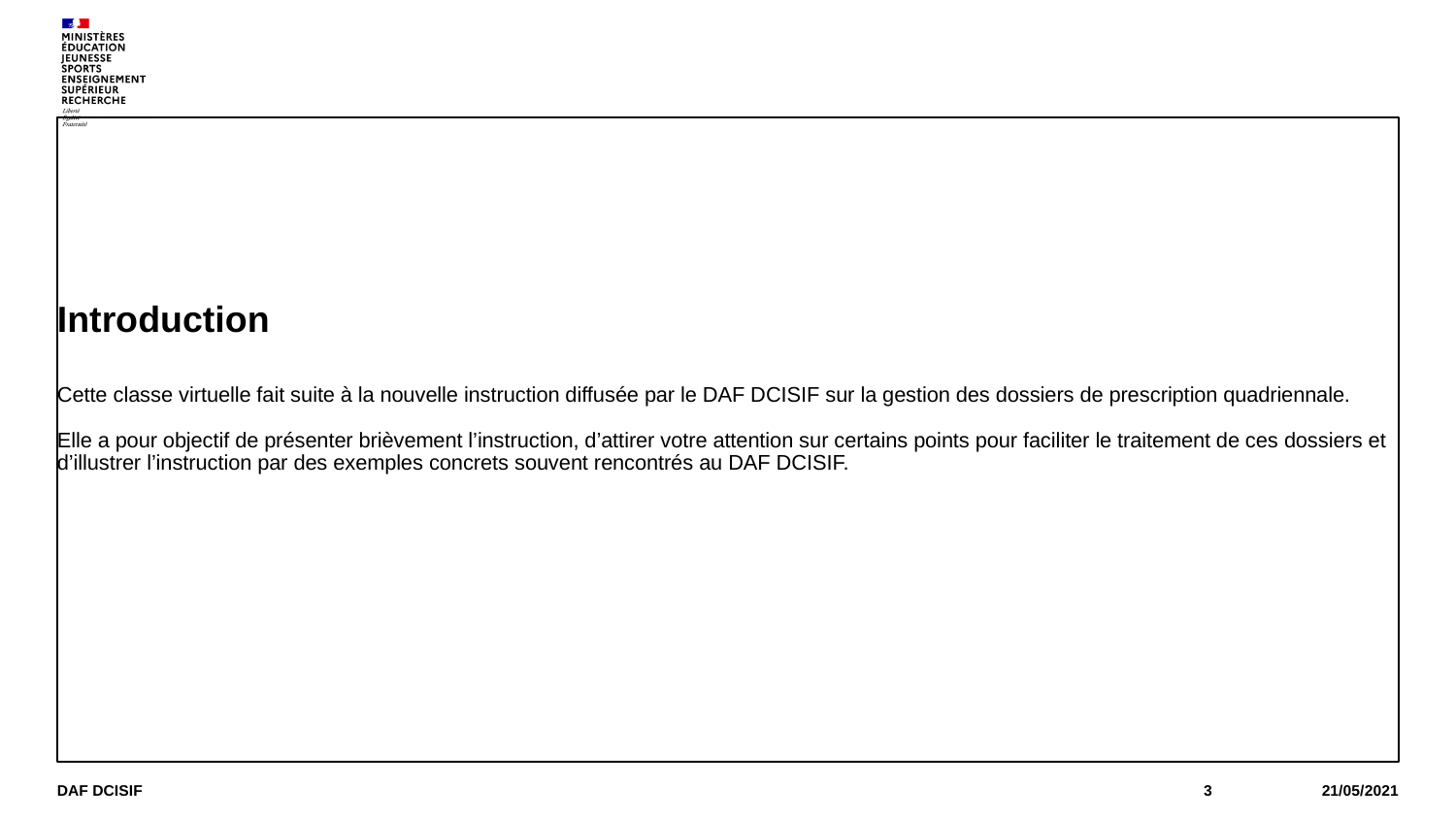

# Introduction Cette classe virtuelle fait suite à la nouvelle instruction diffusée par le DAF DCISIF sur la gestion des dossiers de prescription quadriennale. Elle a pour objectif de présenter brièvement l’instruction, d’attirer votre attention sur certains points pour faciliter le traitement de ces dossiers et d’illustrer l’instruction par des exemples concrets souvent rencontrés au DAF DCISIF.
DAF DCISIF
3
21/05/2021